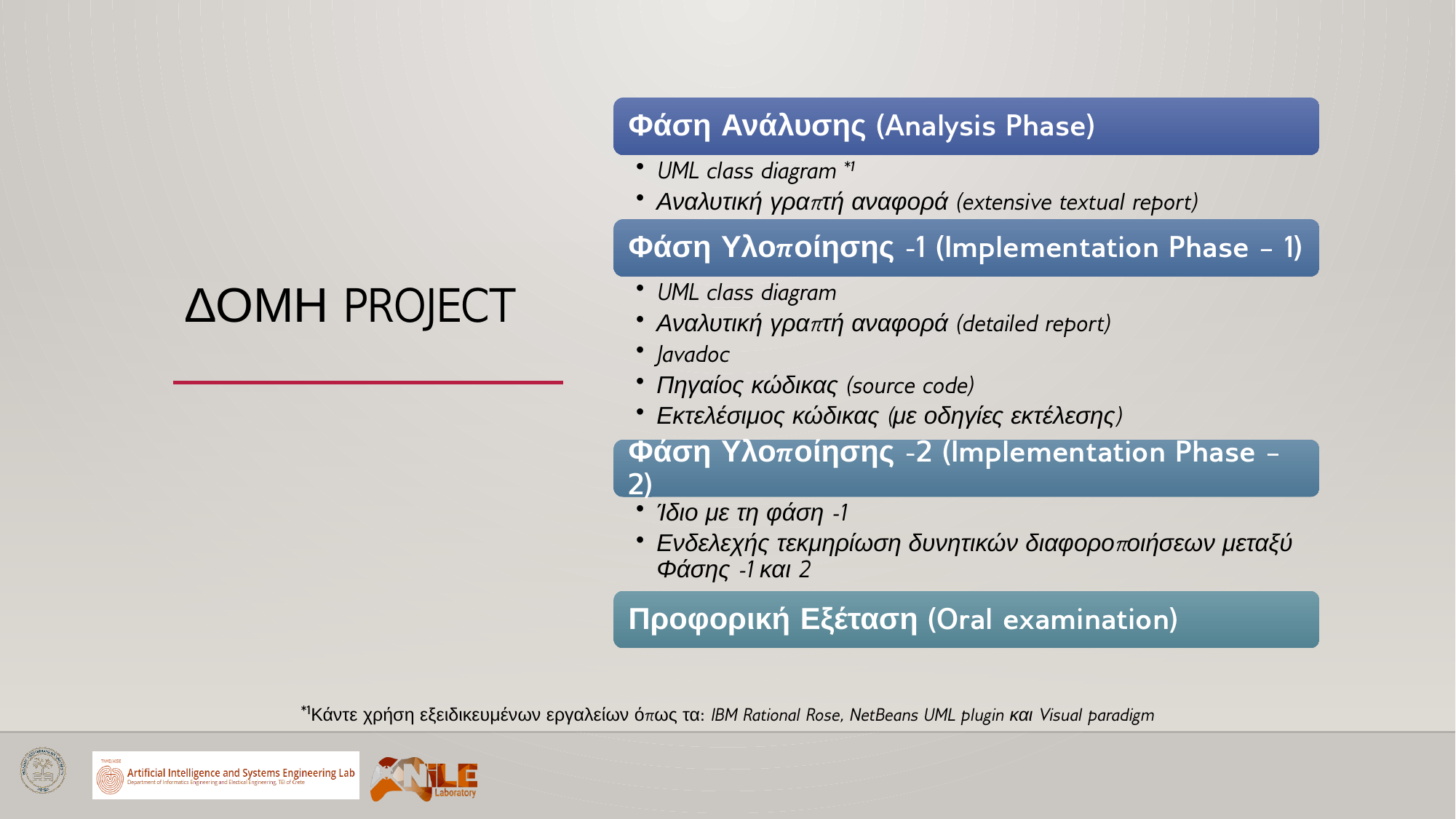

Φάση Ανάλυσης (Analysis Phase)
UML class diagram *1
Αναλυτική γραπτή αναφορά (extensive textual report)
Φάση Υλοποίησης -1 (Implementation Phase – 1)
UML class diagram
Αναλυτική γραπτή αναφορά (detailed report)
Javadoc
Πηγαίος κώδικας (source code)
Εκτελέσιμος κώδικας (με οδηγίες εκτέλεσης)
Φάση Υλοποίησης -2 (Implementation Phase – 2)
Ίδιο με τη φάση -1
Ενδελεχής τεκμηρίωση δυνητικών διαφοροποιήσεων μεταξύ Φάσης -1 και 2
Προφορική Εξέταση (Oral examination)
Δομη Project
*1Κάντε χρήση εξειδικευμένων εργαλείων όπως τα: IBM Rational Rose, NetBeans UML plugin και Visual paradigm